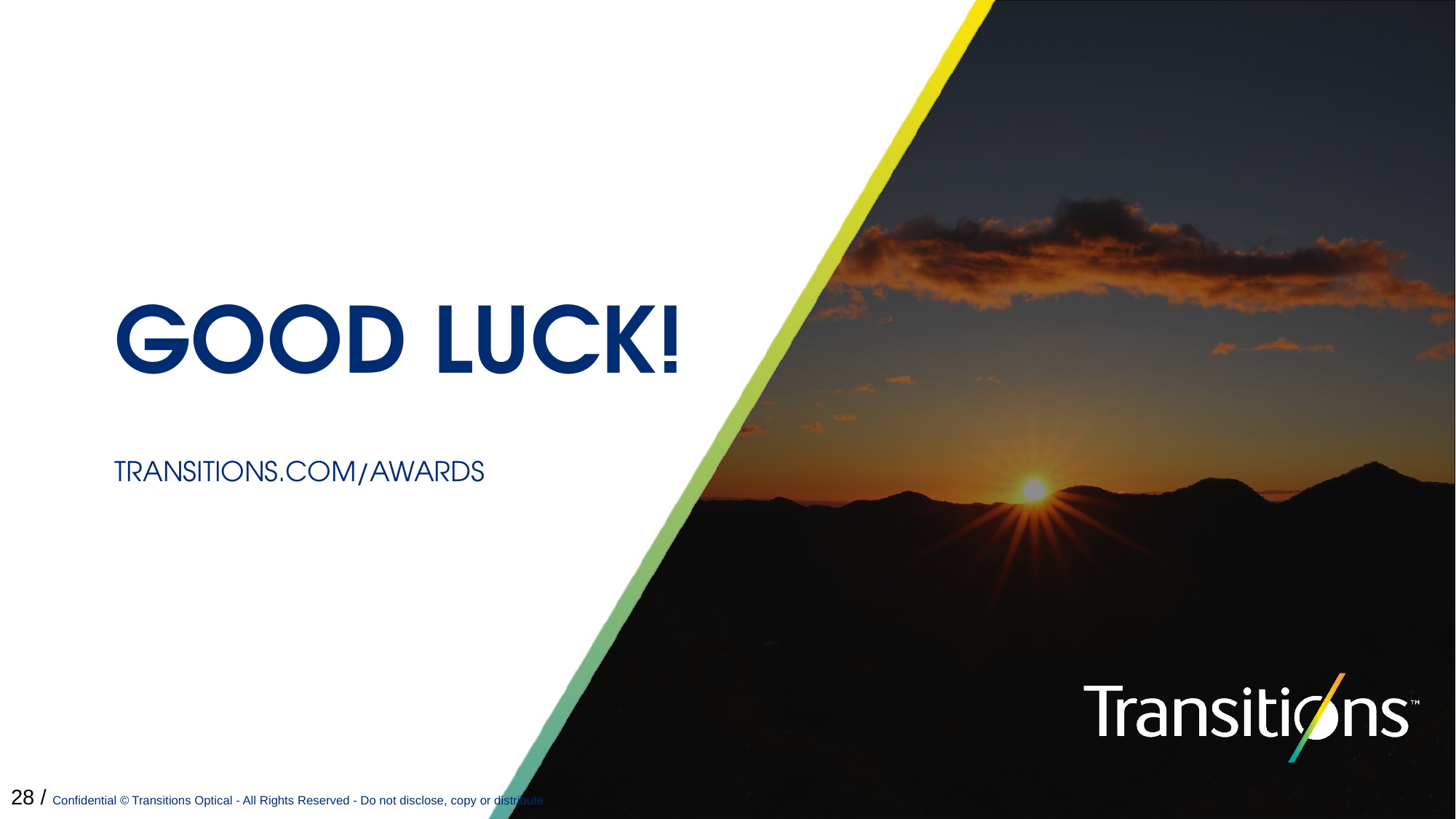

GOOD LUCK!
TRANSITIONS.COM/AWARDS
28 / Confidential © Transitions Optical - All Rights Reserved - Do not disclose, copy or distribute